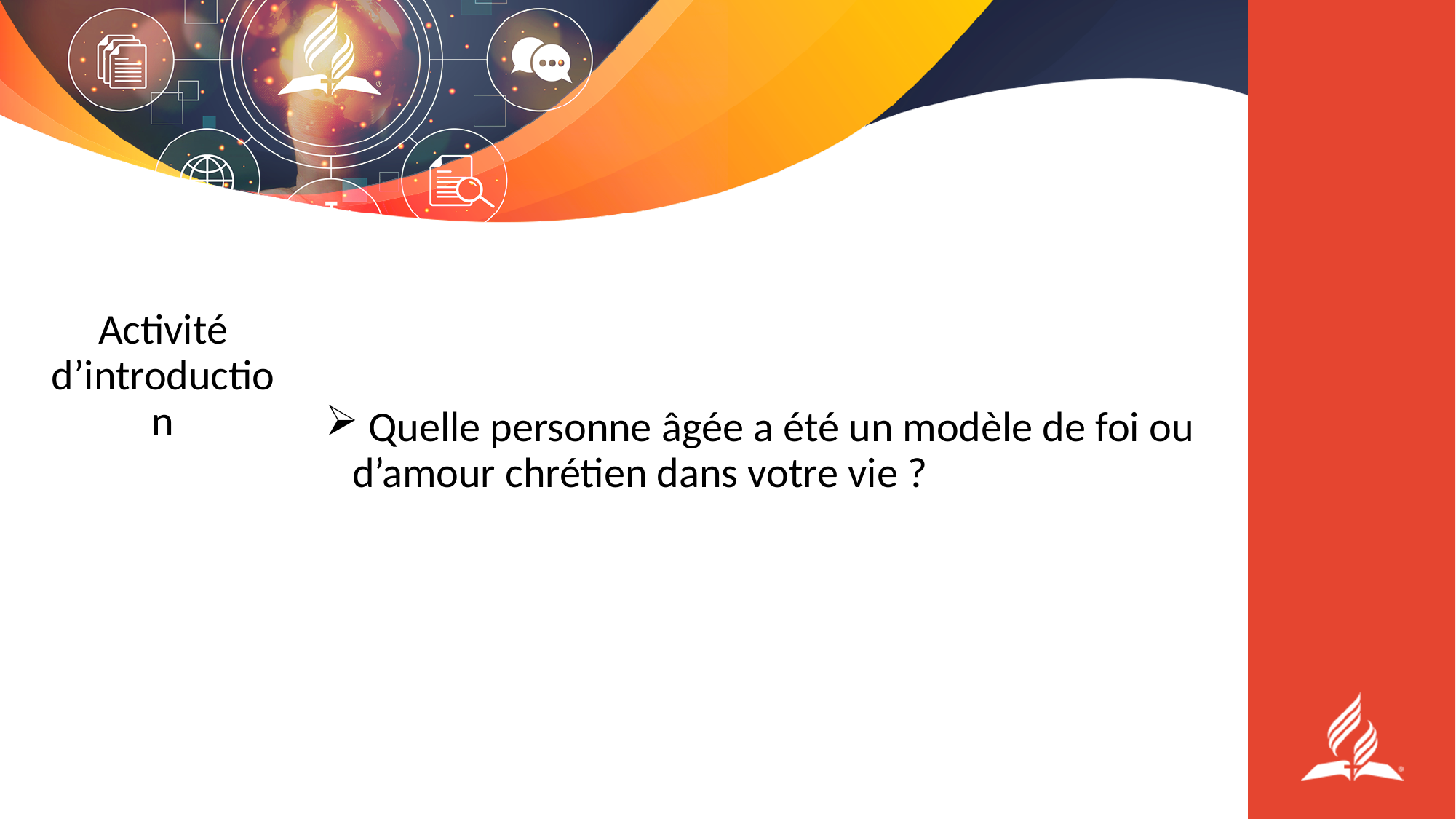

# Activité d’introduction

 Quelle personne âgée a été un modèle de foi ou d’amour chrétien dans votre vie ?